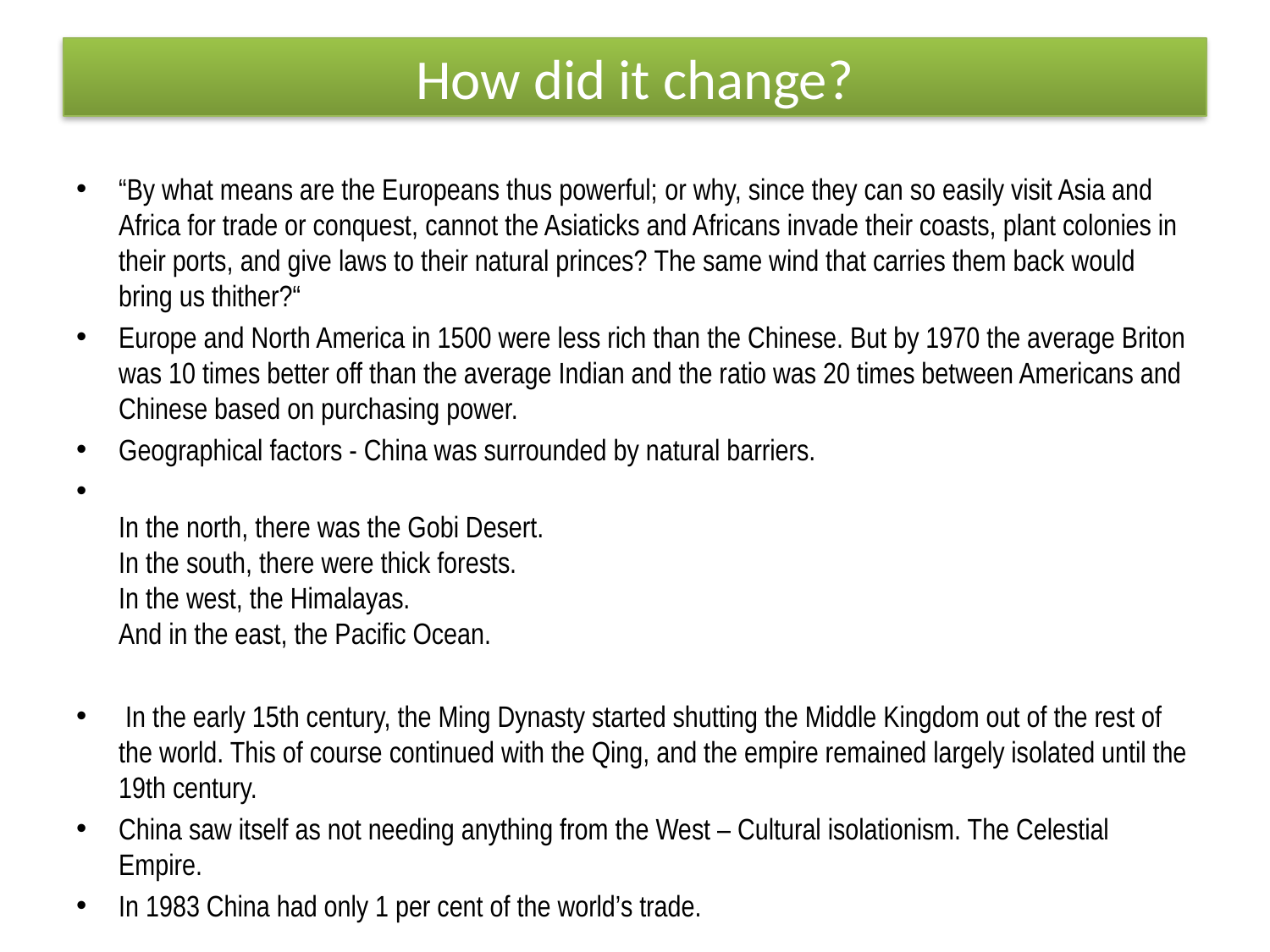

# How did it change?

“By what means are the Europeans thus powerful; or why, since they can so easily visit Asia and Africa for trade or conquest, cannot the Asiaticks and Africans invade their coasts, plant colonies in their ports, and give laws to their natural princes? The same wind that carries them back would bring us thither?“
Europe and North America in 1500 were less rich than the Chinese. But by 1970 the average Briton was 10 times better off than the average Indian and the ratio was 20 times between Americans and Chinese based on purchasing power.
Geographical factors - China was surrounded by natural barriers.
In the north, there was the Gobi Desert. 
In the south, there were thick forests. 
In the west, the Himalayas. 
And in the east, the Pacific Ocean.

 In the early 15th century, the Ming Dynasty started shutting the Middle Kingdom out of the rest of the world. This of course continued with the Qing, and the empire remained largely isolated until the 19th century.
China saw itself as not needing anything from the West – Cultural isolationism. The Celestial Empire.
In 1983 China had only 1 per cent of the world’s trade.